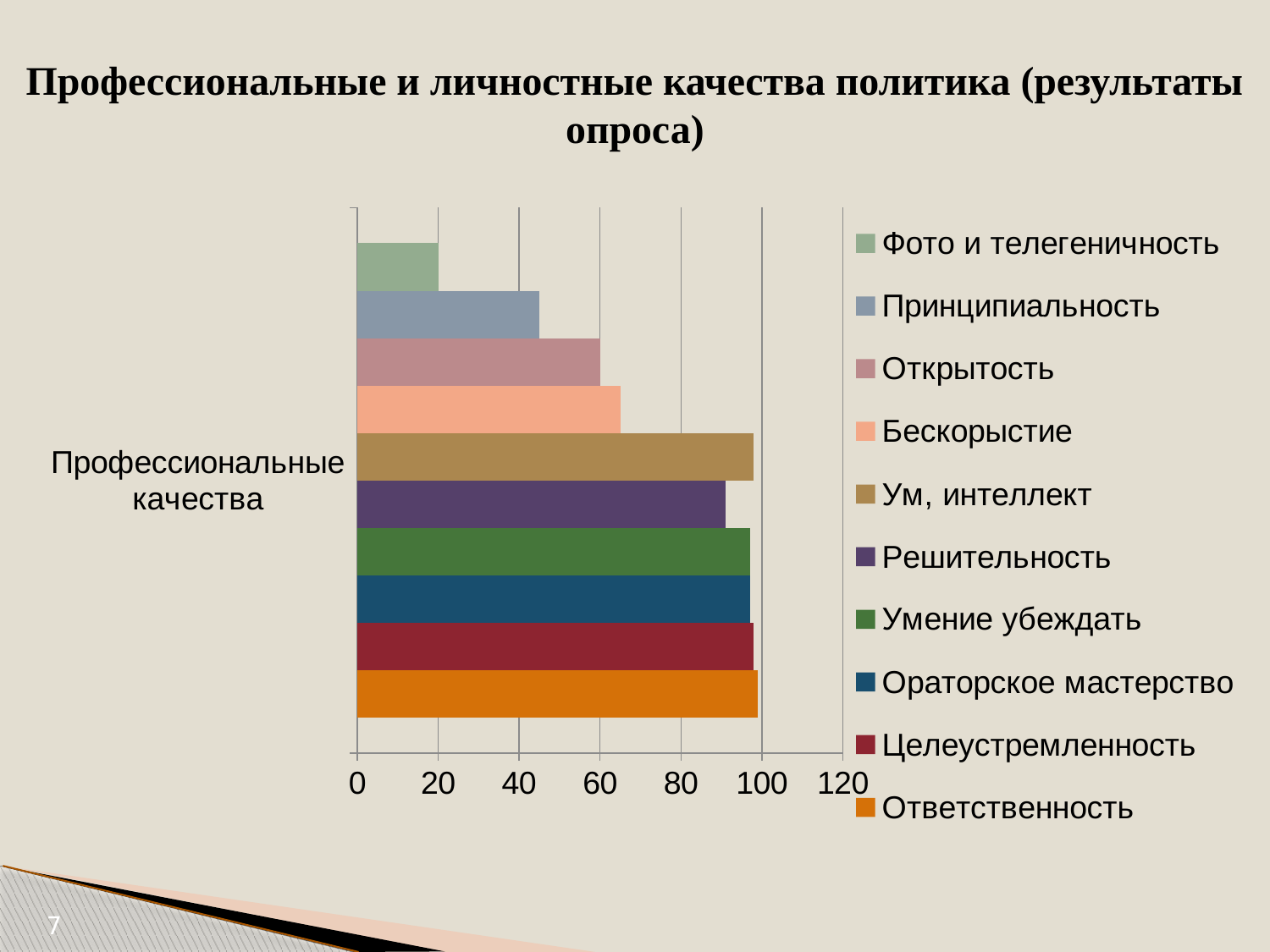

Профессиональные и личностные качества политика (результаты опроса)

### Chart

| Category | Ответственность | Целеустремленность | Ораторское мастерство | Умение убеждать | Решительность | Ум, интеллект | Бескорыстие | Открытость | Принципиальность | Фото и телегеничность |
|---|---|---|---|---|---|---|---|---|---|---|
| Профессиональные качества | 99.0 | 98.0 | 97.0 | 97.0 | 91.0 | 98.0 | 65.0 | 60.0 | 45.0 | 20.0 |
7